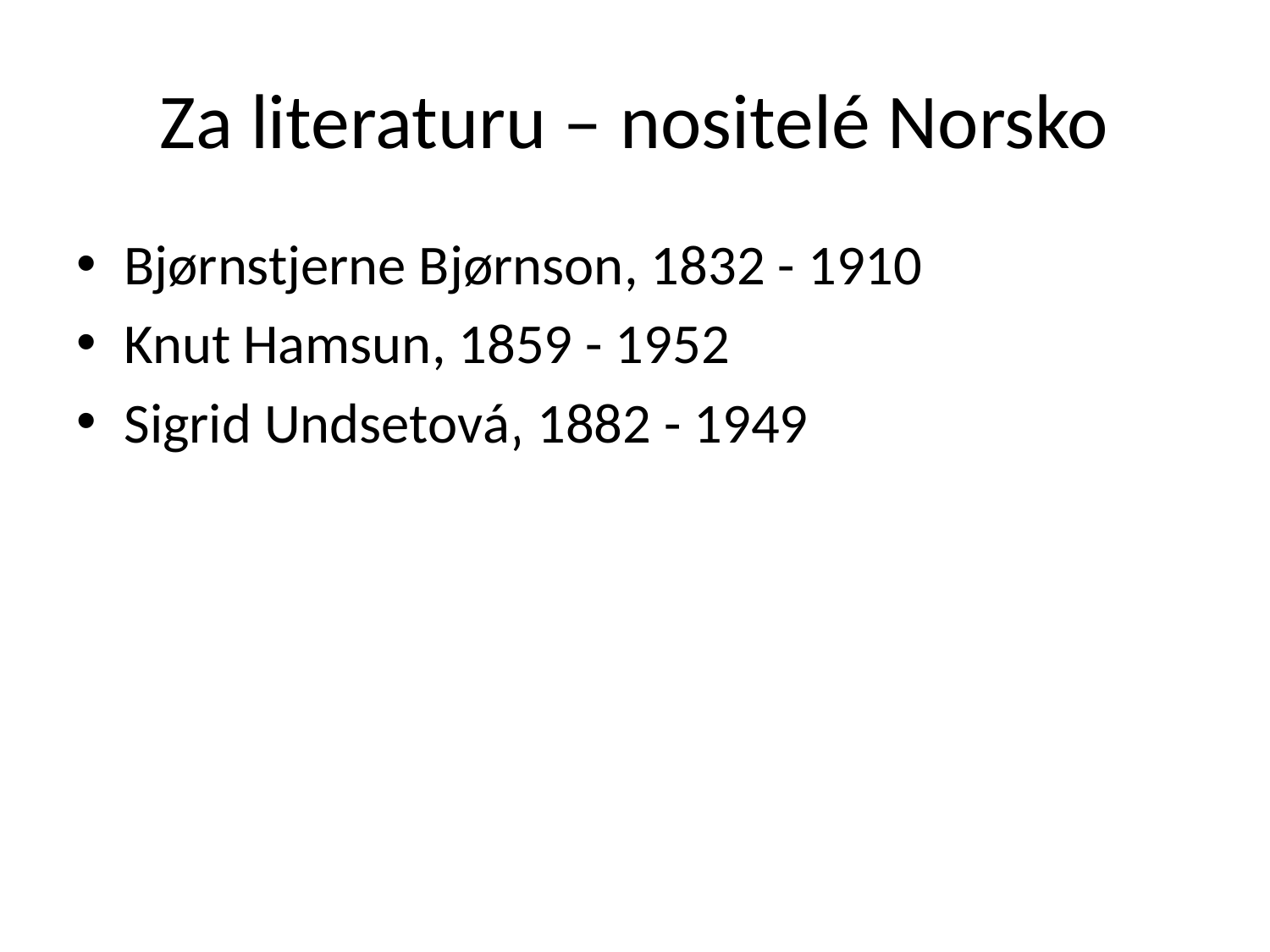

# Za literaturu – nositelé Norsko
Bjørnstjerne Bjørnson, 1832 - 1910
Knut Hamsun, 1859 - 1952
Sigrid Undsetová‚ 1882 - 1949